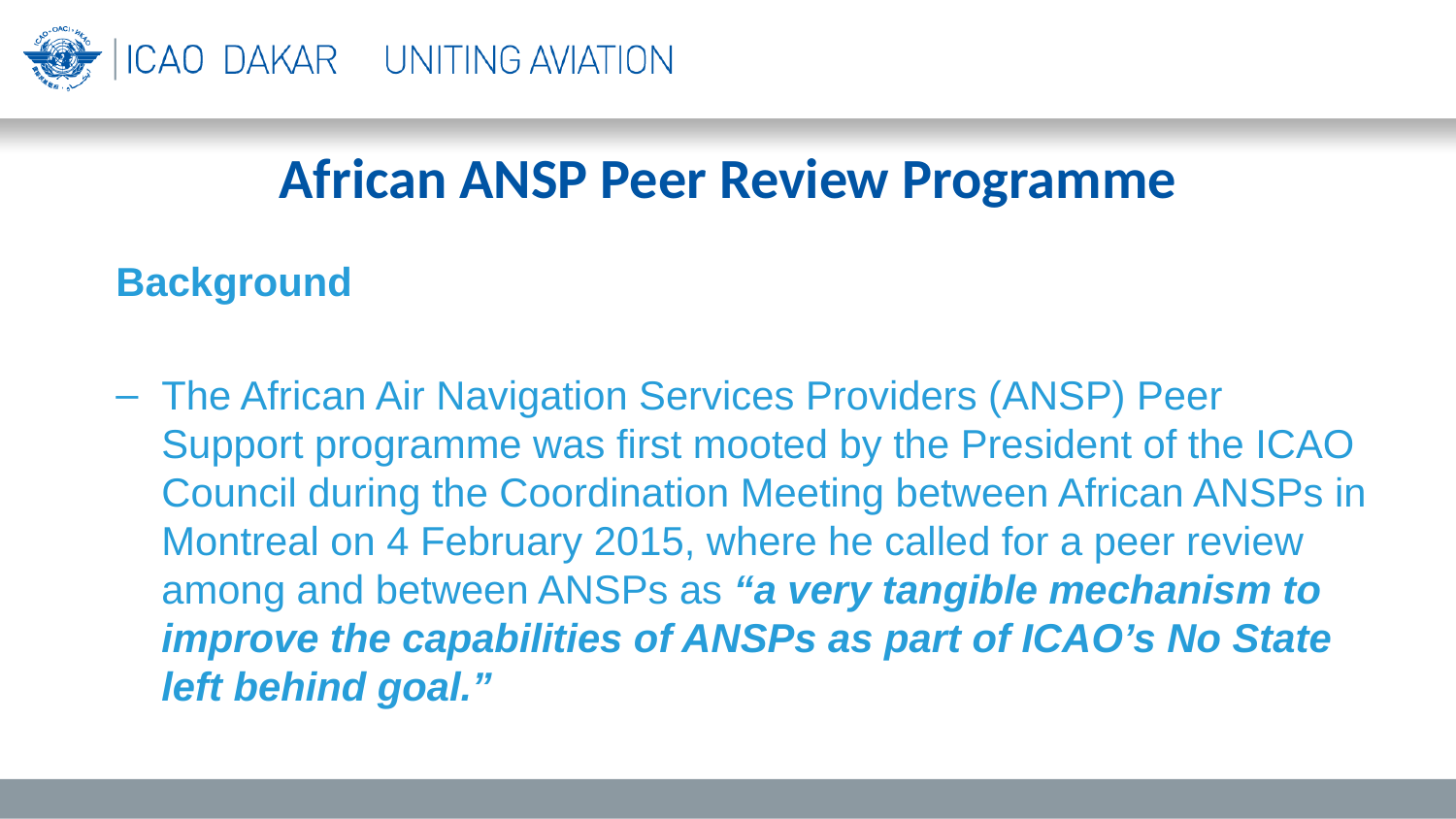

# African ANSP Peer Review Programme
Background

The African Air Navigation Services Providers (ANSP) Peer Support programme was first mooted by the President of the ICAO Council during the Coordination Meeting between African ANSPs in Montreal on 4 February 2015, where he called for a peer review among and between ANSPs as “a very tangible mechanism to improve the capabilities of ANSPs as part of ICAO’s No State left behind goal.”